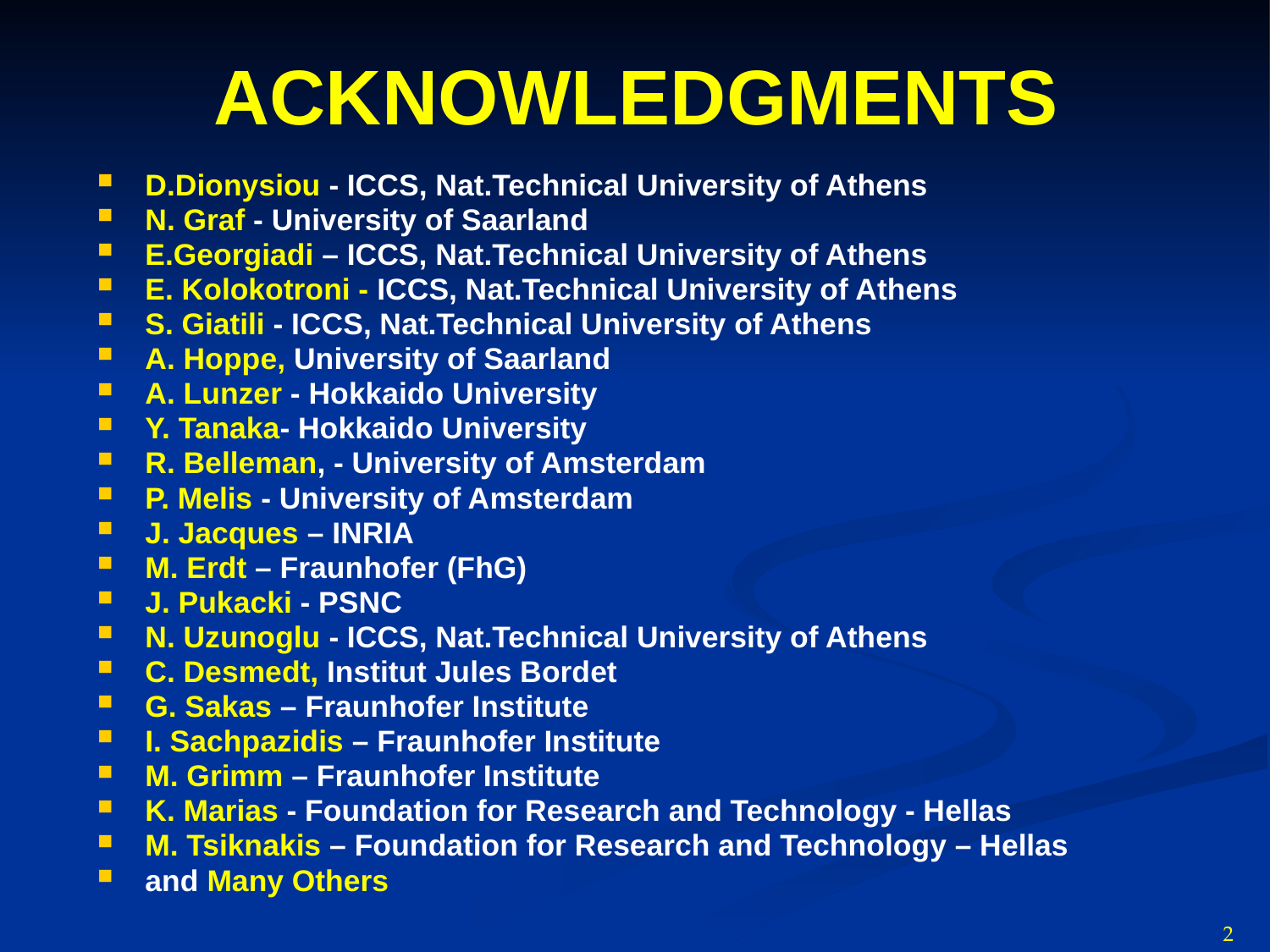

# ACKNOWLEDGMENTS
D.Dionysiou - ICCS, Nat.Technical University of Athens
N. Graf - University of Saarland
E.Georgiadi – ICCS, Nat.Technical University of Athens
E. Kolokotroni - ICCS, Nat.Technical University of Athens
S. Giatili - ICCS, Nat.Technical University of Athens
A. Hoppe, University of Saarland
A. Lunzer - Hokkaido University
Y. Tanaka- Hokkaido University
R. Belleman, - University of Amsterdam
P. Melis - University of Amsterdam
J. Jacques – INRIA
M. Erdt – Fraunhofer (FhG)
J. Pukacki - PSNC
N. Uzunoglu - ICCS, Nat.Technical University of Athens
C. Desmedt, Institut Jules Bordet
G. Sakas – Fraunhofer Institute
I. Sachpazidis – Fraunhofer Institute
M. Grimm – Fraunhofer Institute
K. Marias - Foundation for Research and Technology - Hellas
M. Tsiknakis – Foundation for Research and Technology – Hellas
and Many Others
2